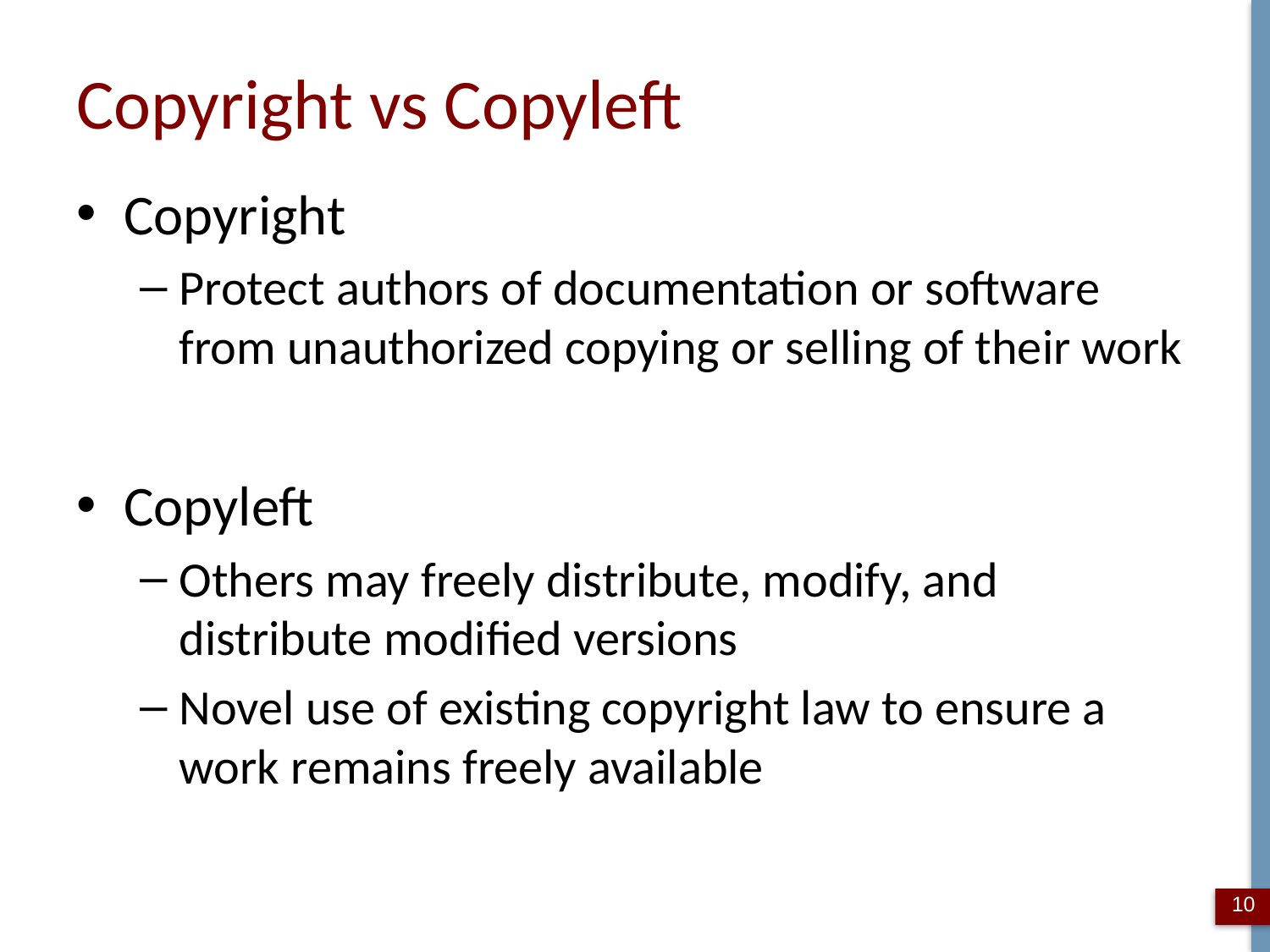

# Copyright vs Copyleft
Copyright
Protect authors of documentation or software from unauthorized copying or selling of their work

Copyleft
Others may freely distribute, modify, and distribute modified versions
Novel use of existing copyright law to ensure a work remains freely available

10